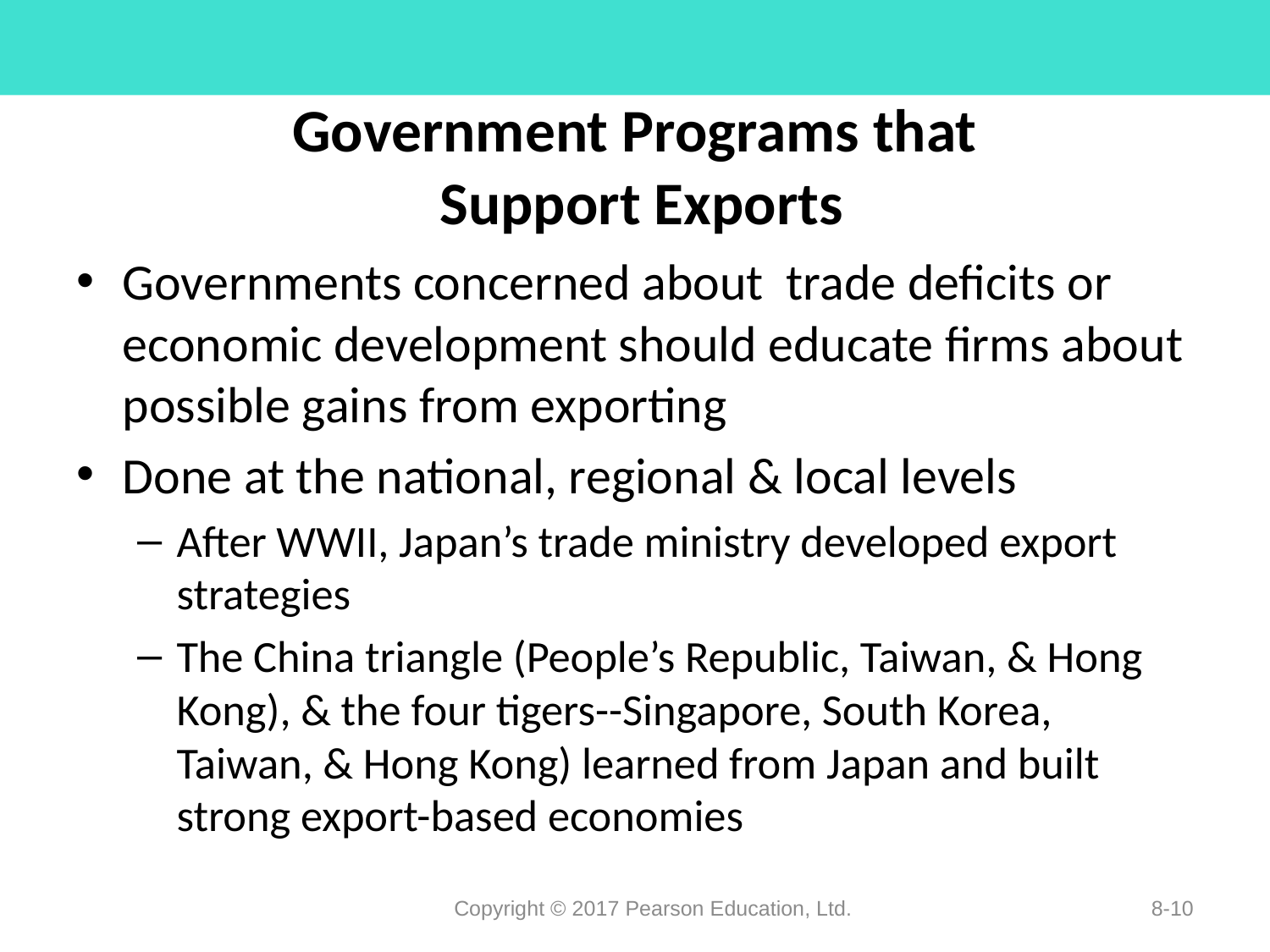

# Government Programs that Support Exports
Governments concerned about  trade deficits or economic development should educate firms about possible gains from exporting
Done at the national, regional & local levels
After WWII, Japan’s trade ministry developed export strategies
The China triangle (People’s Republic, Taiwan, & Hong Kong), & the four tigers--Singapore, South Korea, Taiwan, & Hong Kong) learned from Japan and built strong export-based economies

Copyright © 2017 Pearson Education, Ltd.
8-10